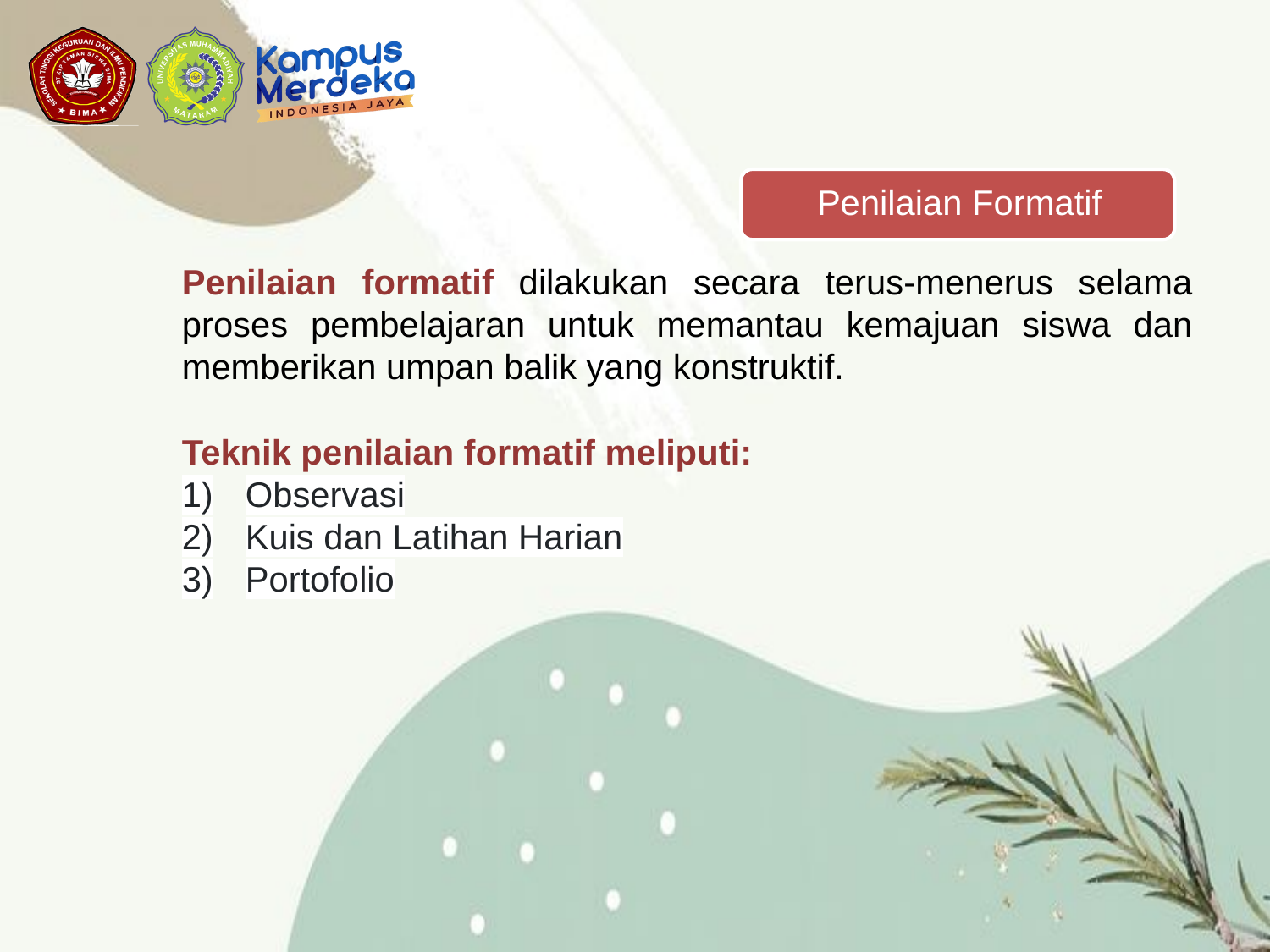

Penilaian Formatif
Penilaian formatif dilakukan secara terus-menerus selama proses pembelajaran untuk memantau kemajuan siswa dan memberikan umpan balik yang konstruktif.

Teknik penilaian formatif meliputi:
Observasi
Kuis dan Latihan Harian
Portofolio